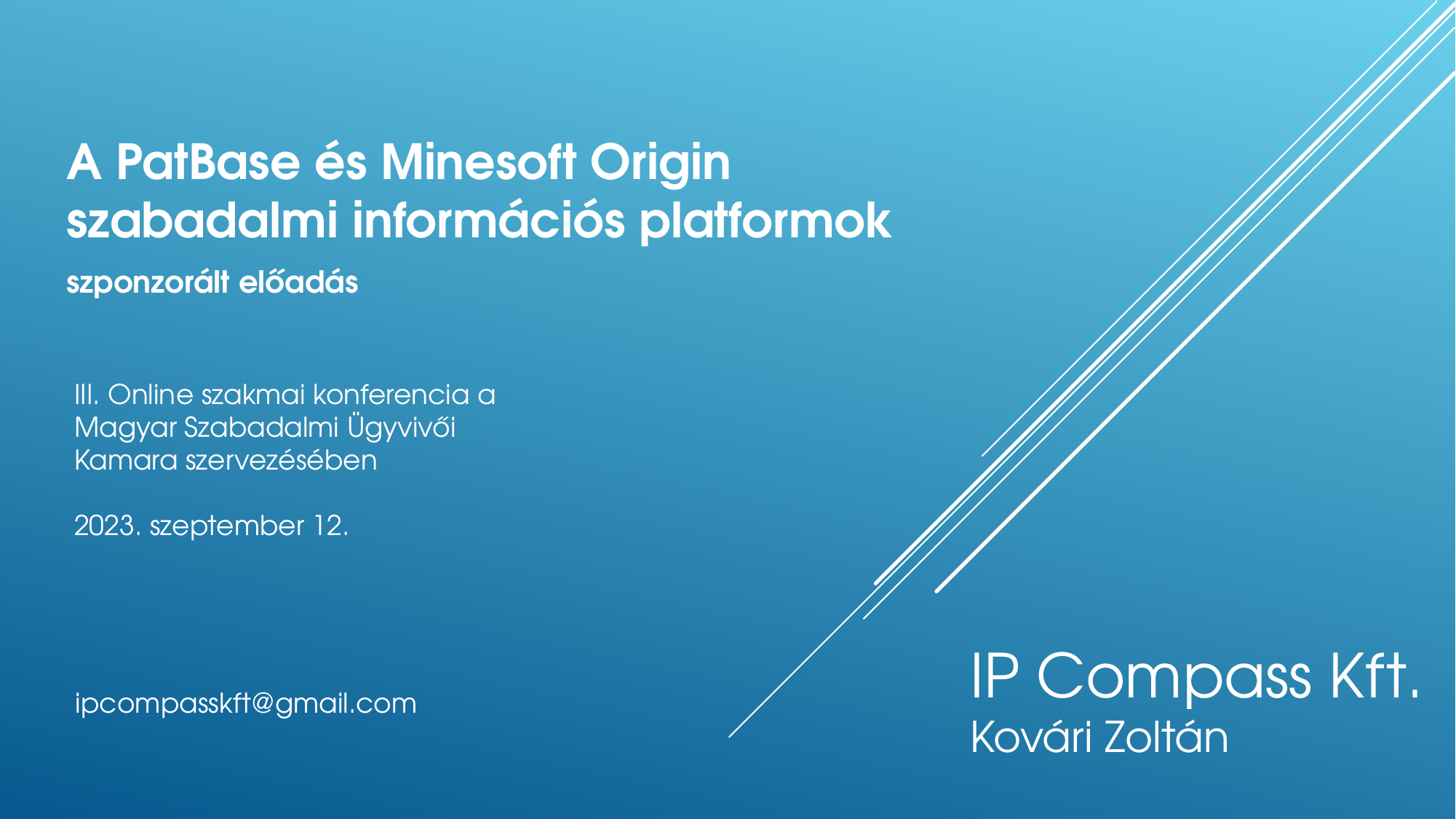

A PatBase és Minesoft Origin szabadalmi információs platformok
szponzorált előadás
III. Online szakmai konferencia a Magyar Szabadalmi Ügyvivői Kamara szervezésében
2023. szeptember 12.
# IP Compass Kft. Kovári Zoltán
ipcompasskft@gmail.com